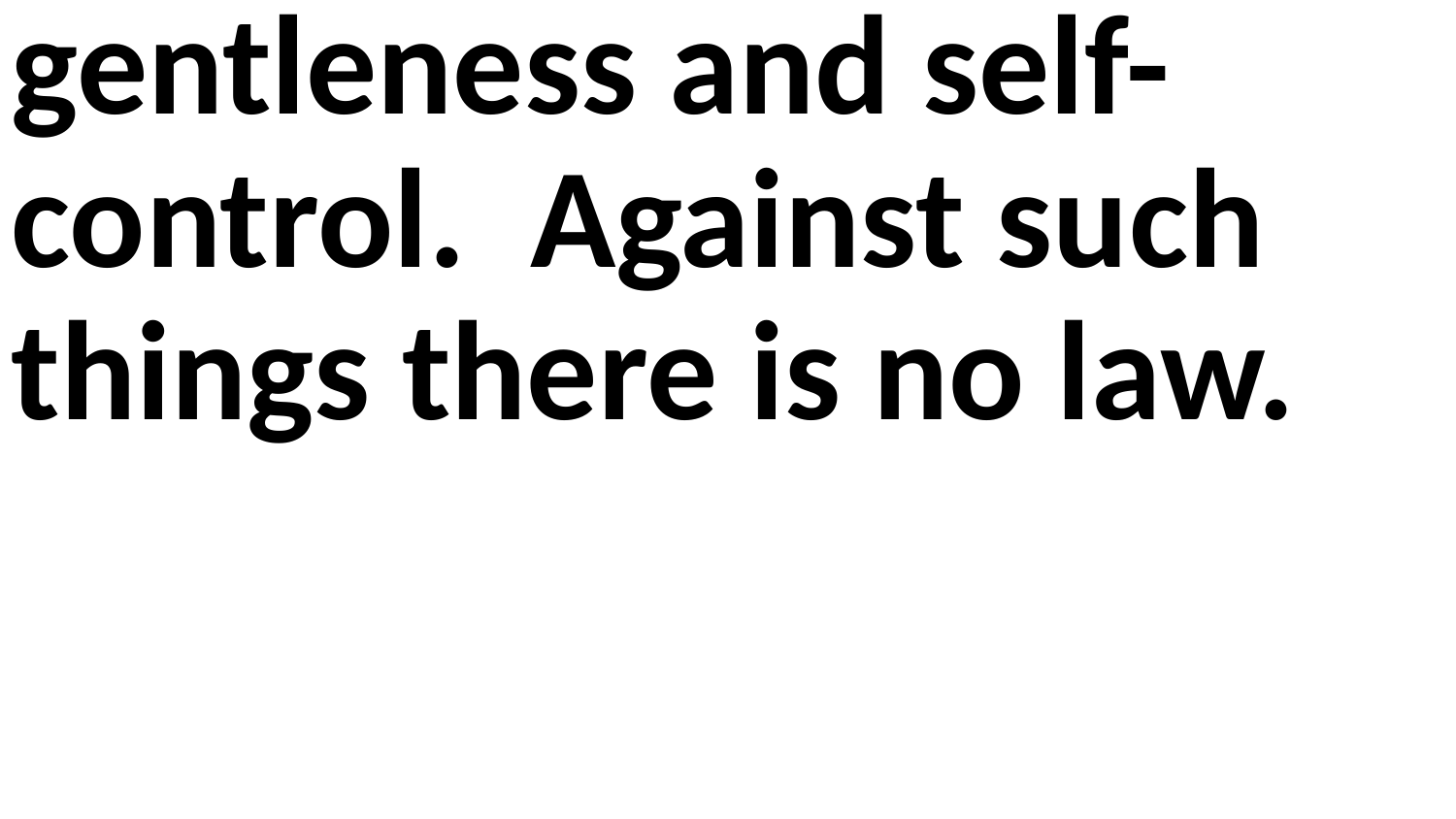

gentleness and self-control.  Against such things there is no law.